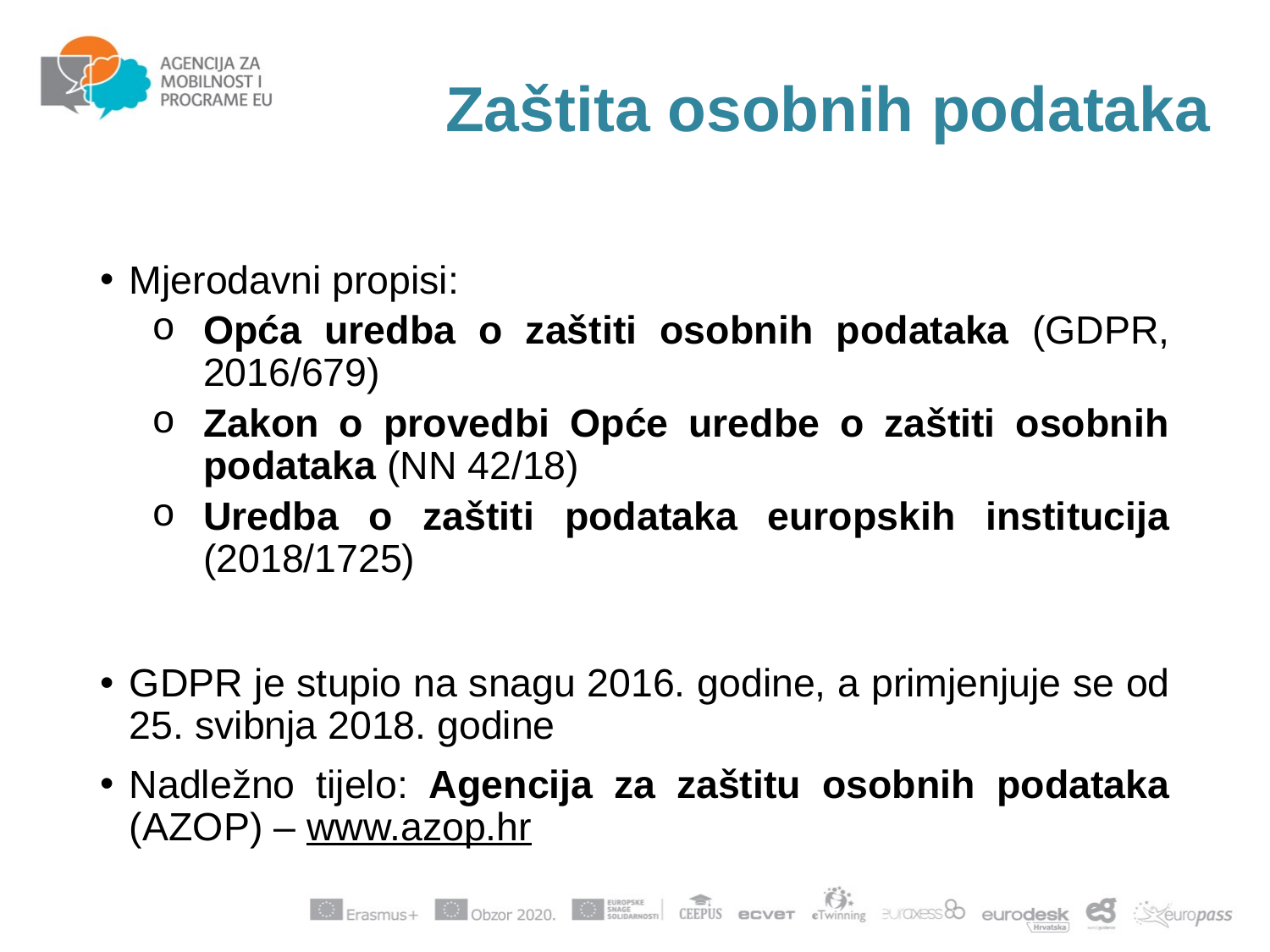

# Zaštita osobnih podataka
Mjerodavni propisi:
Opća uredba o zaštiti osobnih podataka (GDPR, 2016/679)
Zakon o provedbi Opće uredbe o zaštiti osobnih podataka (NN 42/18)
Uredba o zaštiti podataka europskih institucija (2018/1725)

GDPR je stupio na snagu 2016. godine, a primjenjuje se od 25. svibnja 2018. godine
Nadležno tijelo: Agencija za zaštitu osobnih podataka (AZOP) – www.azop.hr